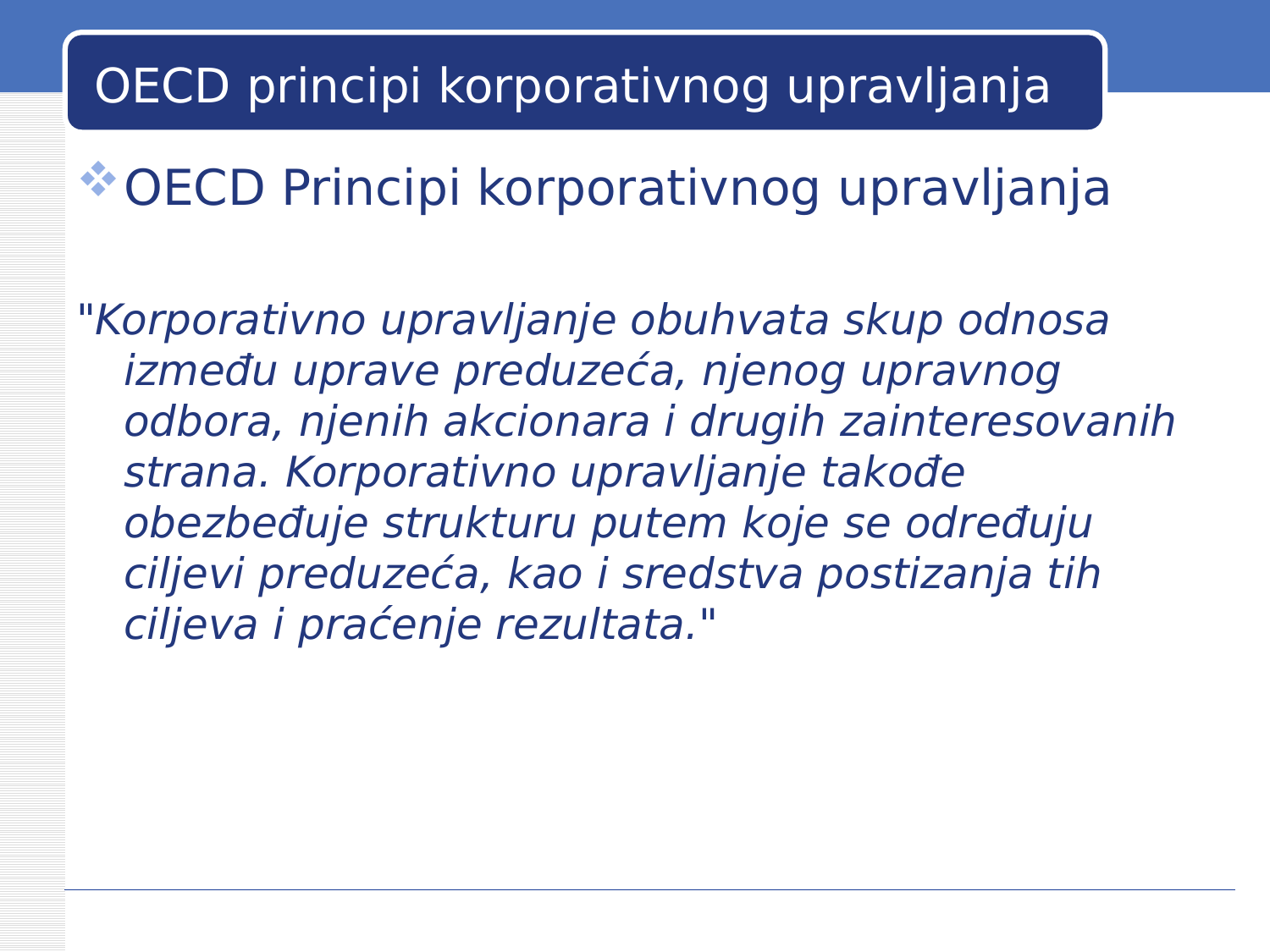

# OECD principi korporativnog upravljanja
OECD Principi korporativnog upravljanja

"Korporativno upravljanje obuhvata skup odnosa između uprave preduzeća, njenog upravnog odbora, njenih akcionara i drugih zainteresovanih strana. Korporativno upravljanje takođe obezbeđuje strukturu putem koje se određuju ciljevi preduzeća, kao i sredstva postizanja tih ciljeva i praćenje rezultata."